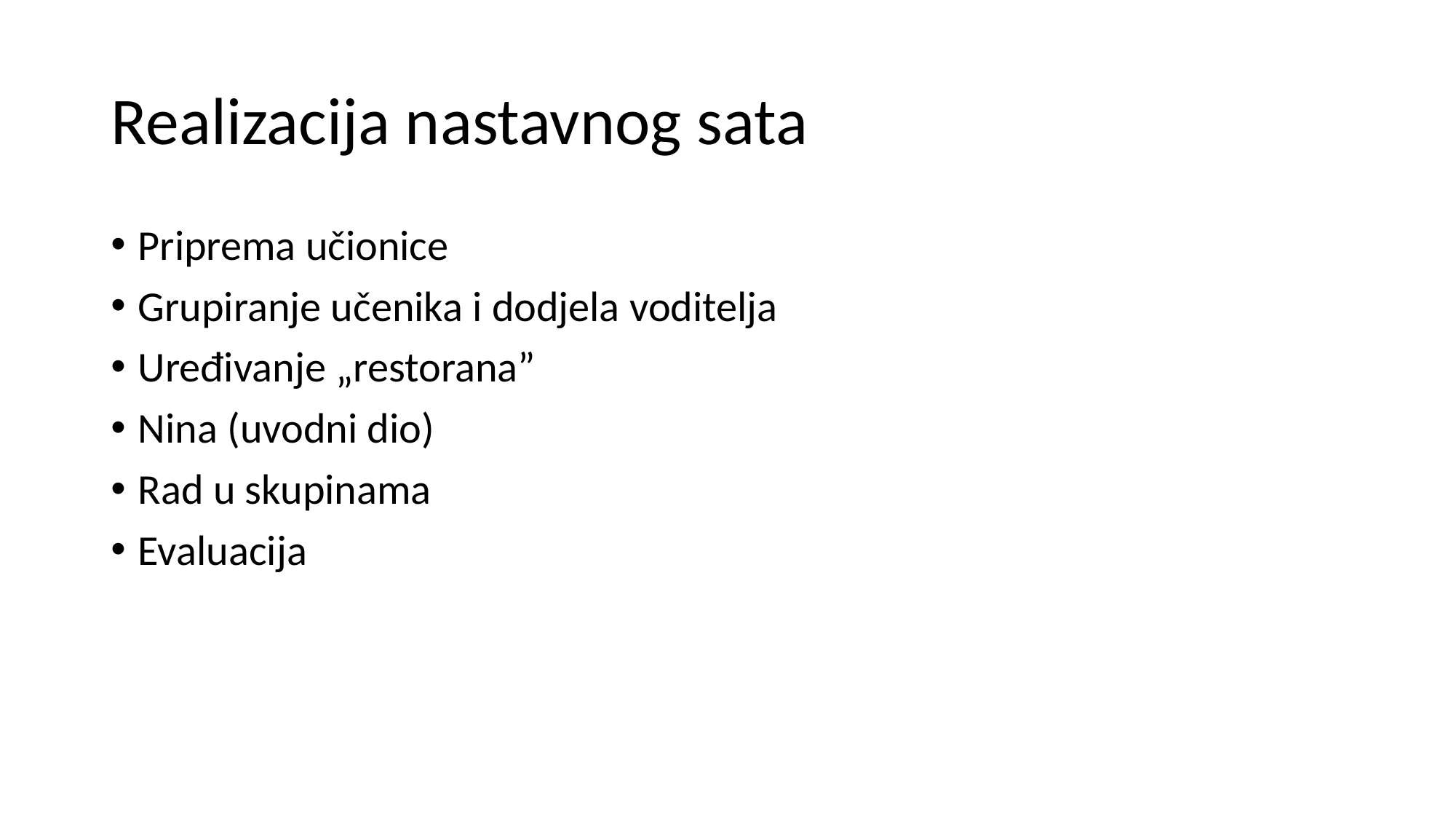

# Realizacija nastavnog sata
Priprema učionice
Grupiranje učenika i dodjela voditelja
Uređivanje „restorana”
Nina (uvodni dio)
Rad u skupinama
Evaluacija